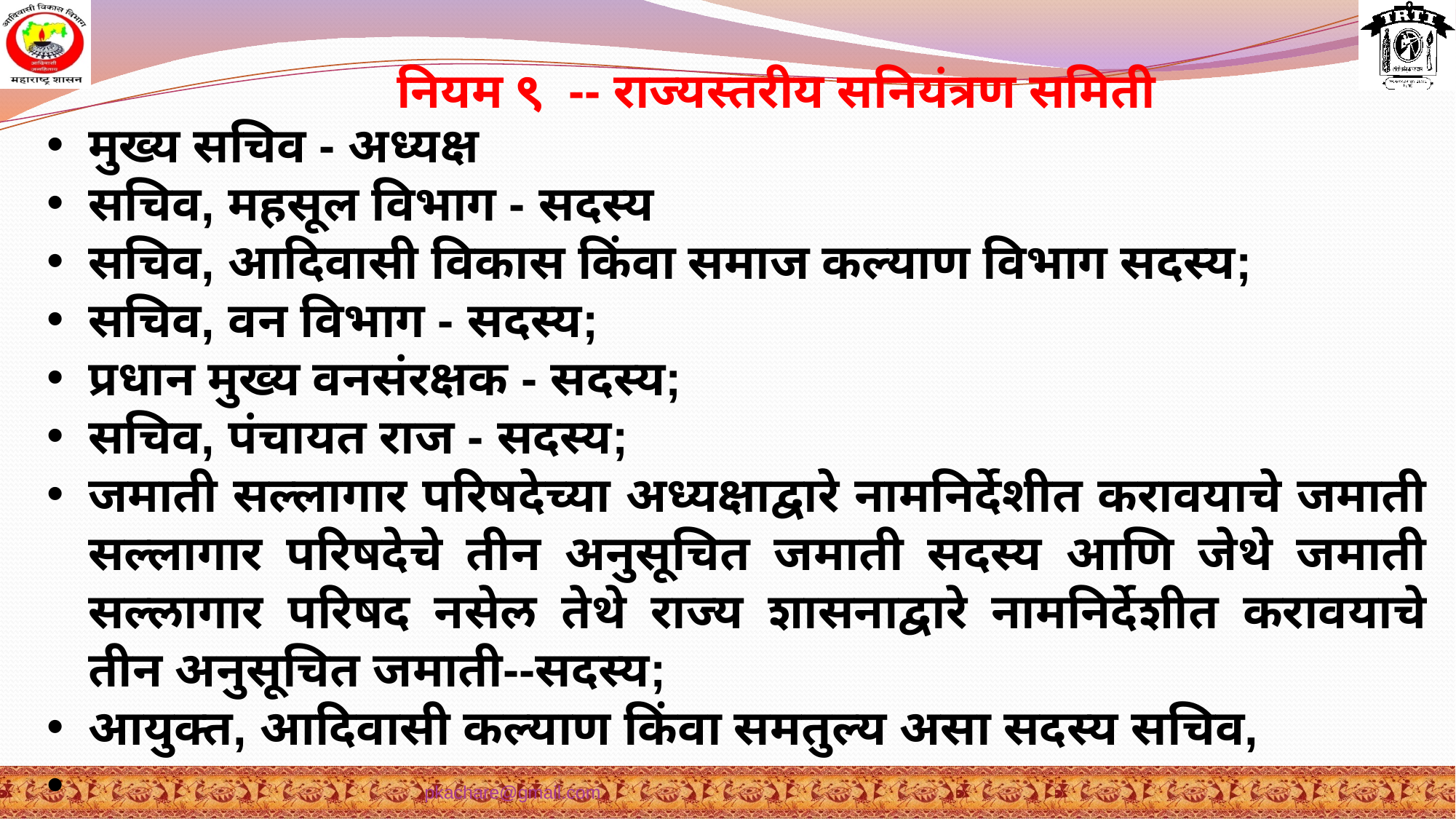

नियम ९  -- राज्यस्तरीय सनियंत्रण समिती
मुख्य सचिव - अध्यक्ष
सचिव, महसूल विभाग - सदस्य
सचिव, आदिवासी विकास किंवा समाज कल्याण विभाग सदस्य;
सचिव, वन विभाग - सदस्य;
प्रधान मुख्य वनसंरक्षक - सदस्य;
सचिव, पंचायत राज - सदस्य;
जमाती सल्लागार परिषदेच्या अध्यक्षाद्वारे नामनिर्देशीत करावयाचे जमाती सल्लागार परिषदेचे तीन अनुसूचित जमाती सदस्य आणि जेथे जमाती सल्लागार परिषद नसेल तेथे राज्य शासनाद्वारे नामनिर्देशीत करावयाचे तीन अनुसूचित जमाती--सदस्य;
आयुक्त, आदिवासी कल्याण किंवा समतुल्य असा सदस्य सचिव,

pkachare@gmail.com